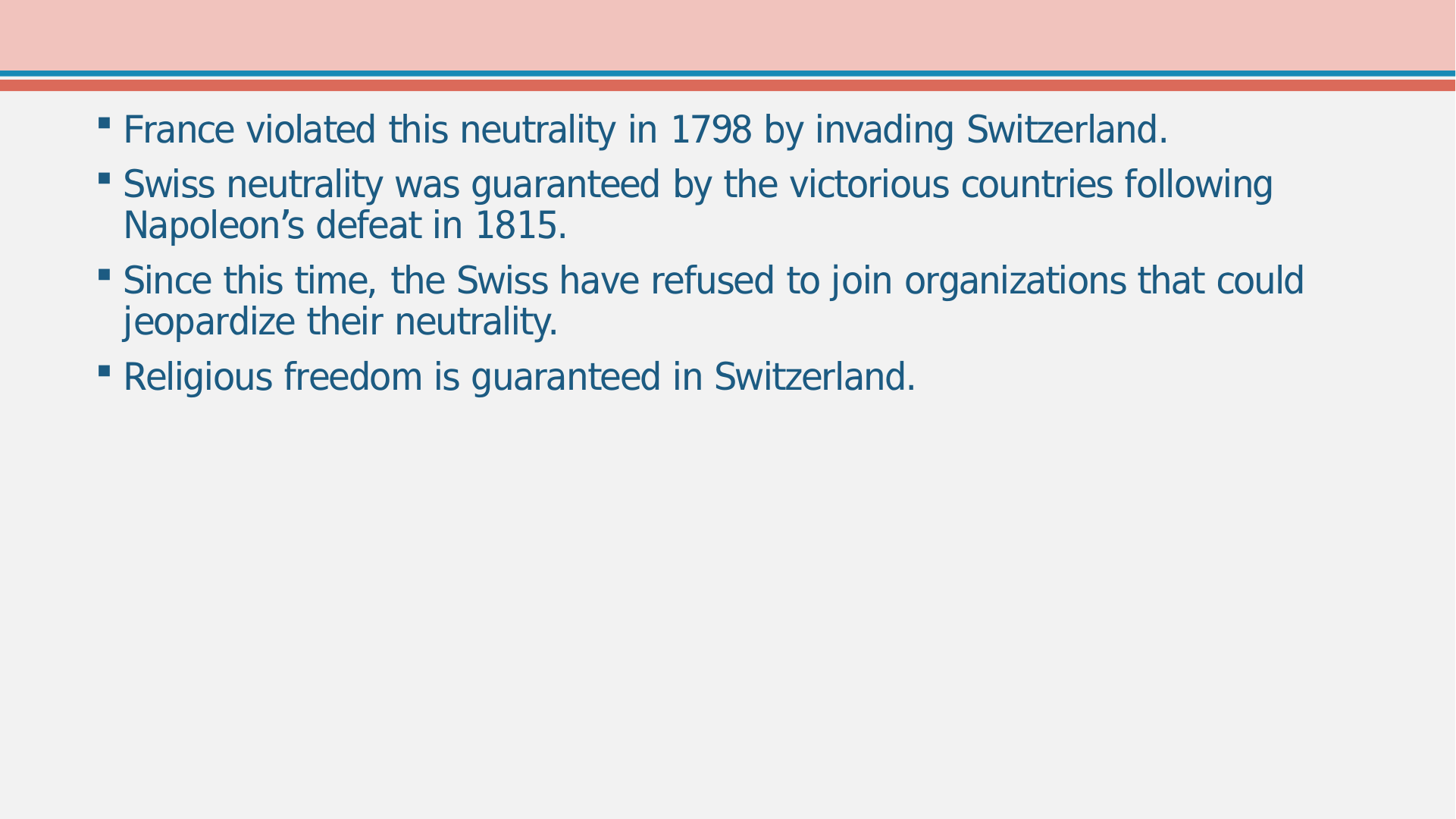

France violated this neutrality in 1798 by invading Switzerland.
Swiss neutrality was guaranteed by the victorious countries following Napoleon’s defeat in 1815.
Since this time, the Swiss have refused to join organizations that could jeopardize their neutrality.
Religious freedom is guaranteed in Switzerland.